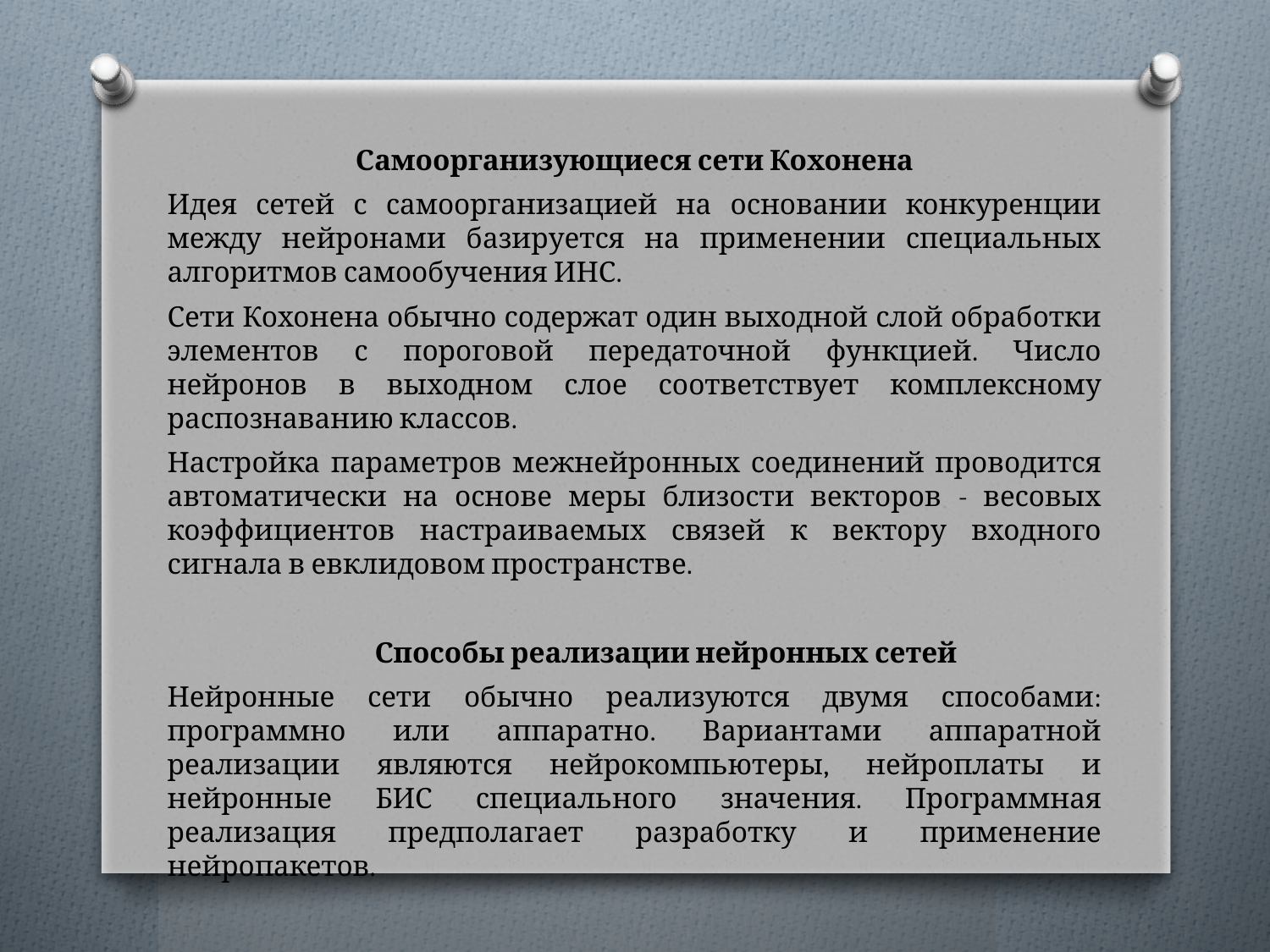

Самоорганизующиеся сети Кохонена
Идея сетей с самоорганизацией на основании конкуренции между нейронами базируется на применении специальных алгоритмов самообучения ИНС.
Сети Кохонена обычно содержат один выходной слой обработки элементов с пороговой передаточной функцией. Число нейронов в выходном слое соответствует комплексному распознаванию классов.
Настройка параметров межнейронных соединений проводится автоматически на основе меры близости векторов - весовых коэффициентов настраиваемых связей к вектору входного сигнала в евклидовом пространстве.

Способы реализации нейронных сетей
Нейронные сети обычно реализуются двумя способами: программно или аппаратно. Вариантами аппаратной реализации являются нейрокомпьютеры, нейроплаты и нейронные БИС специального значения. Программная реализация предполагает разработку и применение нейропакетов.